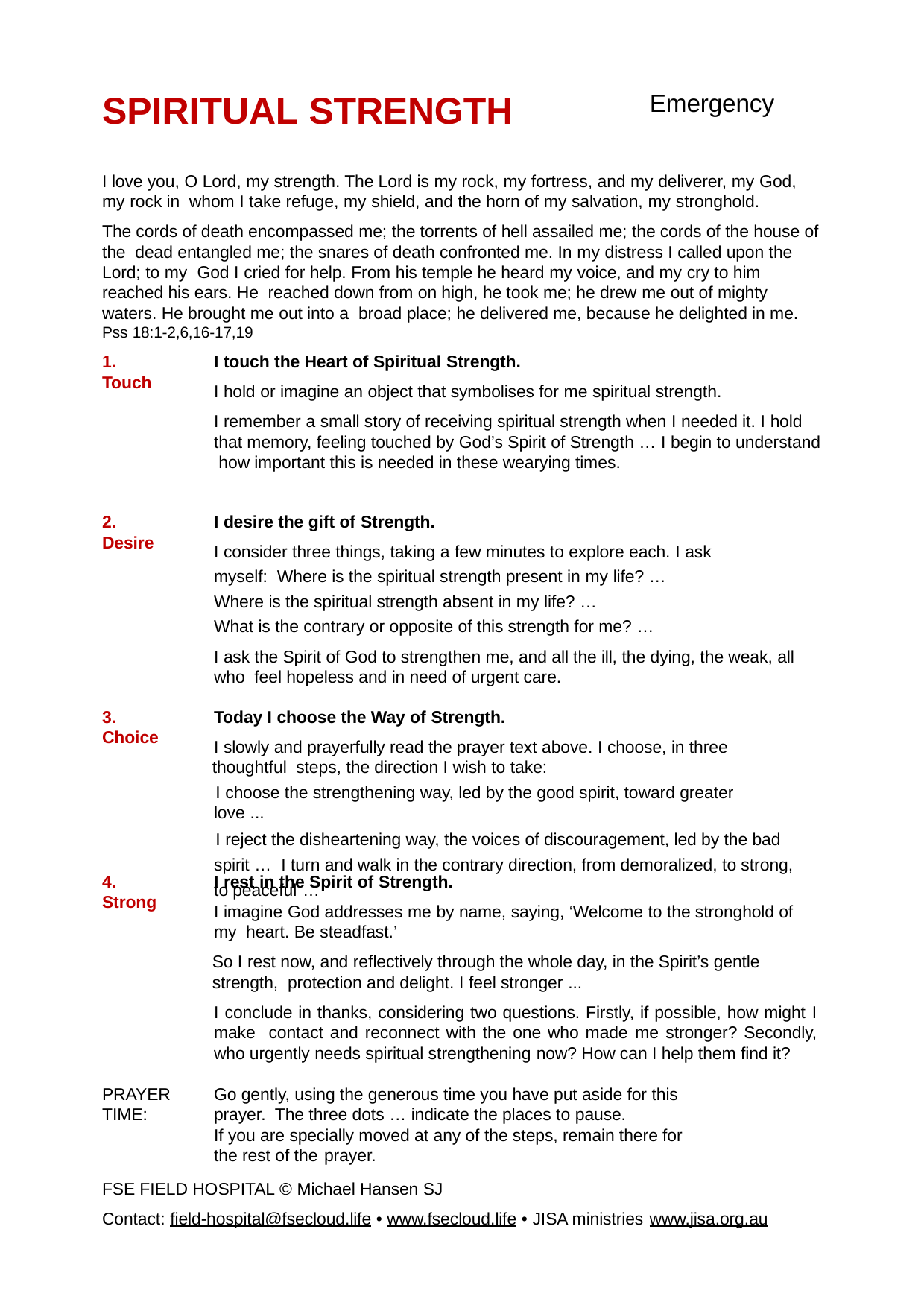

# SPIRITUAL STRENGTH
Emergency
I love you, O Lord, my strength. The Lord is my rock, my fortress, and my deliverer, my God, my rock in  whom I take refuge, my shield, and the horn of my salvation, my stronghold.
The cords of death encompassed me; the torrents of hell assailed me; the cords of the house of the  dead entangled me; the snares of death confronted me. In my distress I called upon the Lord; to my  God I cried for help. From his temple he heard my voice, and my cry to him reached his ears. He  reached down from on high, he took me; he drew me out of mighty waters. He brought me out into a  broad place; he delivered me, because he delighted in me. Pss 18:1-2,6,16-17,19
I touch the Heart of Spiritual Strength.
I hold or imagine an object that symbolises for me spiritual strength.
I remember a small story of receiving spiritual strength when I needed it. I hold that memory, feeling touched by God’s Spirit of Strength … I begin to understand  how important this is needed in these wearying times.
1. Touch
I desire the gift of Strength.
I consider three things, taking a few minutes to explore each. I ask myself:  Where is the spiritual strength present in my life? …
Where is the spiritual strength absent in my life? …
What is the contrary or opposite of this strength for me? …
I ask the Spirit of God to strengthen me, and all the ill, the dying, the weak, all who  feel hopeless and in need of urgent care.
2. Desire
Today I choose the Way of Strength.
I slowly and prayerfully read the prayer text above. I choose, in three thoughtful  steps, the direction I wish to take:
I choose the strengthening way, led by the good spirit, toward greater love ...
I reject the disheartening way, the voices of discouragement, led by the bad spirit …  I turn and walk in the contrary direction, from demoralized, to strong, to peaceful …
3. Choice
I rest in the Spirit of Strength.
I imagine God addresses me by name, saying, ‘Welcome to the stronghold of my  heart. Be steadfast.’
So I rest now, and reflectively through the whole day, in the Spirit’s gentle strength,  protection and delight. I feel stronger ...
I conclude in thanks, considering two questions. Firstly, if possible, how might I make  contact and reconnect with the one who made me stronger? Secondly, who urgently needs spiritual strengthening now? How can I help them find it?
4. Strong
PRAYER TIME:
Go gently, using the generous time you have put aside for this prayer.  The three dots … indicate the places to pause.
If you are specially moved at any of the steps, remain there for the rest of the prayer.
FSE FIELD HOSPITAL © Michael Hansen SJ
Contact: field-hospital@fsecloud.life • www.fsecloud.life • JISA ministries www.jisa.org.au